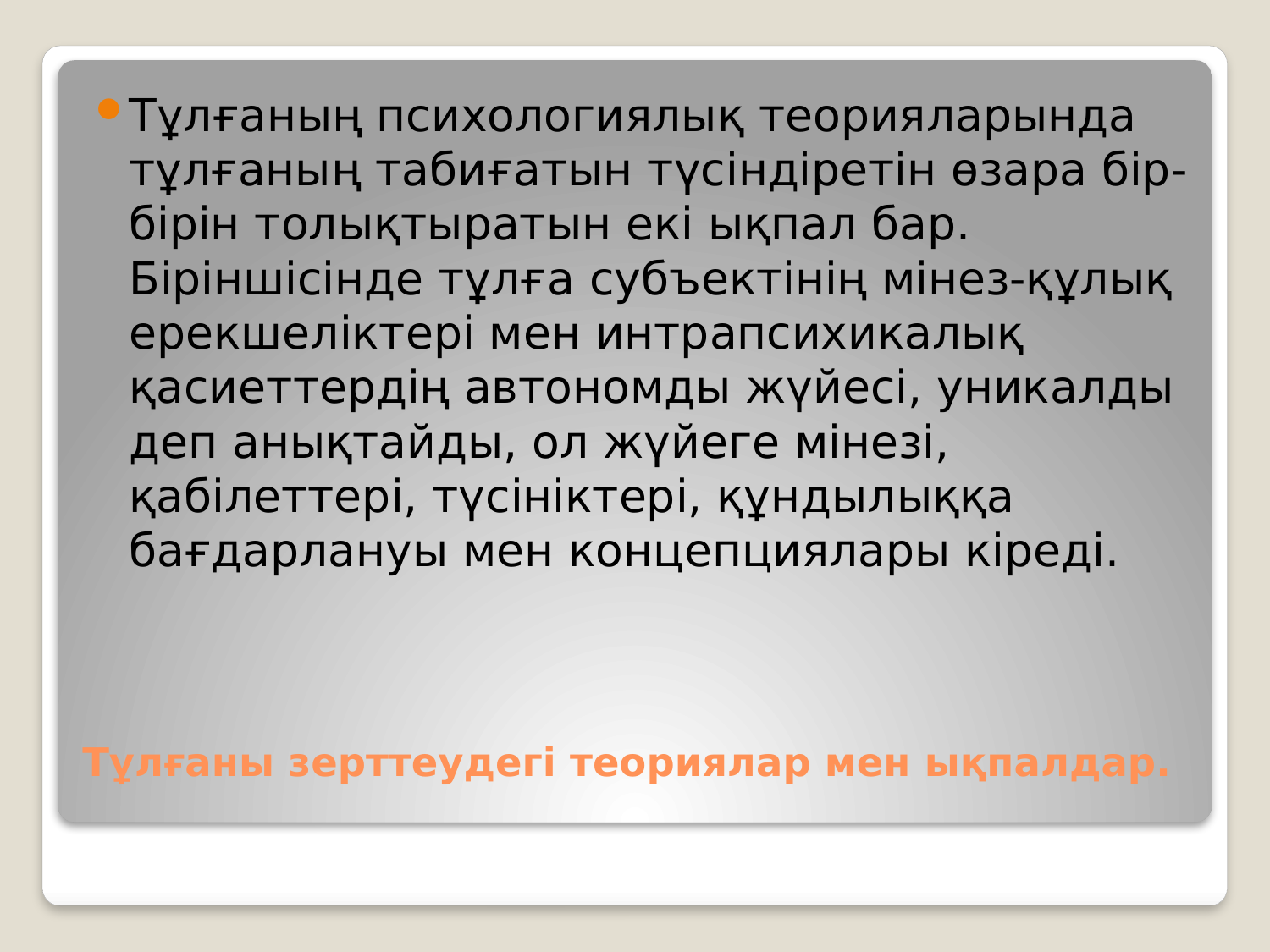

Тұлғаның психологиялық теорияларында тұлғаның табиғатын түсіндіретін өзара бір-бірін толықтыратын екі ықпал бар. Біріншісінде тұлға субъектінің мінез-құлық ерекшеліктері мен интрапсихикалық қасиеттердің автономды жүйесі, уникалды деп анықтайды, ол жүйеге мінезі, қабілеттері, түсініктері, құндылыққа бағдарлануы мен концепциялары кіреді.

# Тұлғаны зерттеудегі теориялар мен ықпалдар.